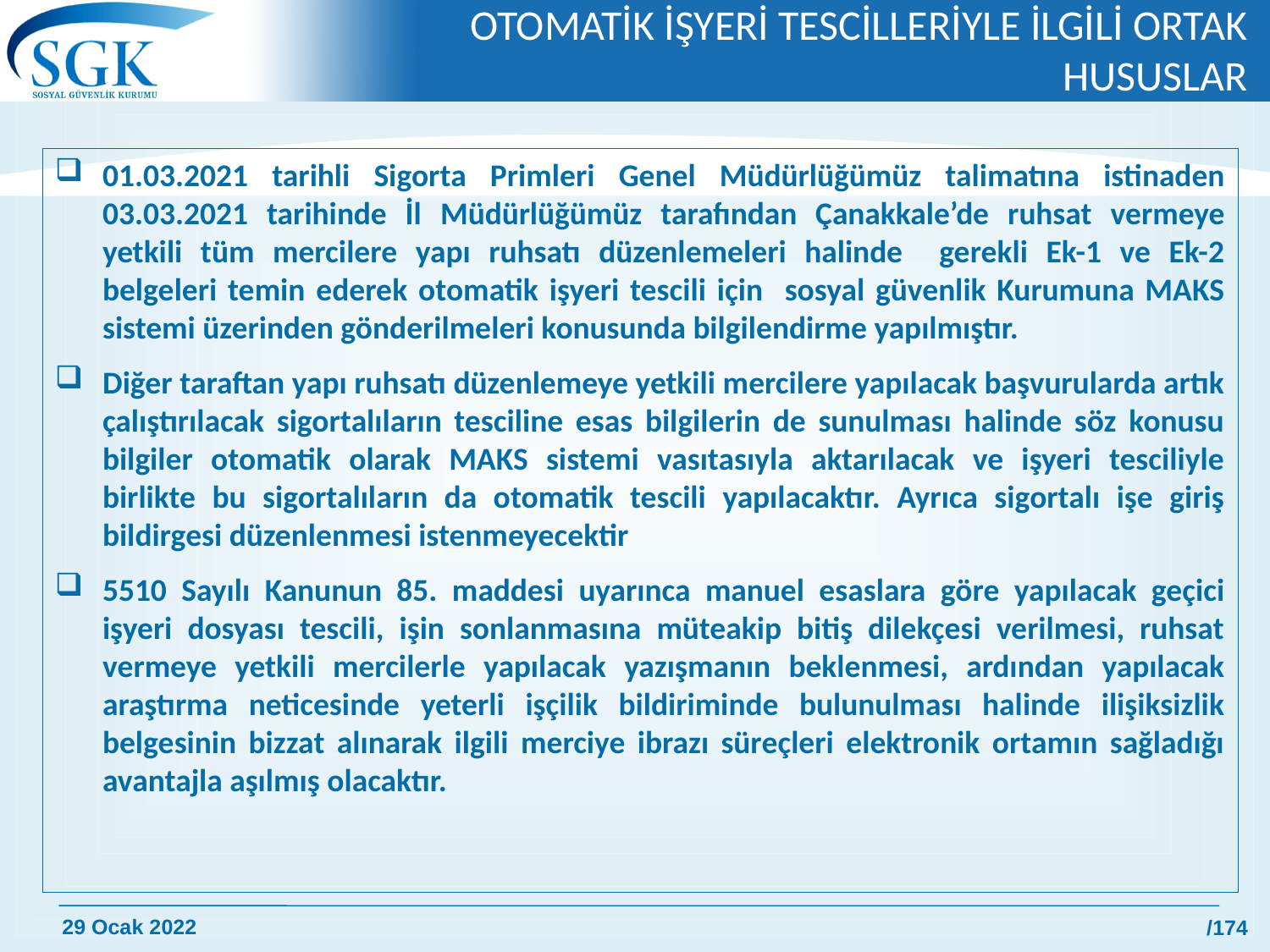

# OTOMATİK İŞYERİ TESCİLLERİYLE İLGİLİ ORTAK HUSUSLAR
01.03.2021 tarihli Sigorta Primleri Genel Müdürlüğümüz talimatına istinaden 03.03.2021 tarihinde İl Müdürlüğümüz tarafından Çanakkale’de ruhsat vermeye yetkili tüm mercilere yapı ruhsatı düzenlemeleri halinde  gerekli Ek-1 ve Ek-2 belgeleri temin ederek otomatik işyeri tescili için  sosyal güvenlik Kurumuna MAKS sistemi üzerinden gönderilmeleri konusunda bilgilendirme yapılmıştır.
Diğer taraftan yapı ruhsatı düzenlemeye yetkili mercilere yapılacak başvurularda artık çalıştırılacak sigortalıların tesciline esas bilgilerin de sunulması halinde söz konusu bilgiler otomatik olarak MAKS sistemi vasıtasıyla aktarılacak ve işyeri tesciliyle birlikte bu sigortalıların da otomatik tescili yapılacaktır. Ayrıca sigortalı işe giriş bildirgesi düzenlenmesi istenmeyecektir
5510 Sayılı Kanunun 85. maddesi uyarınca manuel esaslara göre yapılacak geçici işyeri dosyası tescili, işin sonlanmasına müteakip bitiş dilekçesi verilmesi, ruhsat vermeye yetkili mercilerle yapılacak yazışmanın beklenmesi, ardından yapılacak araştırma neticesinde yeterli işçilik bildiriminde bulunulması halinde ilişiksizlik belgesinin bizzat alınarak ilgili merciye ibrazı süreçleri elektronik ortamın sağladığı avantajla aşılmış olacaktır.